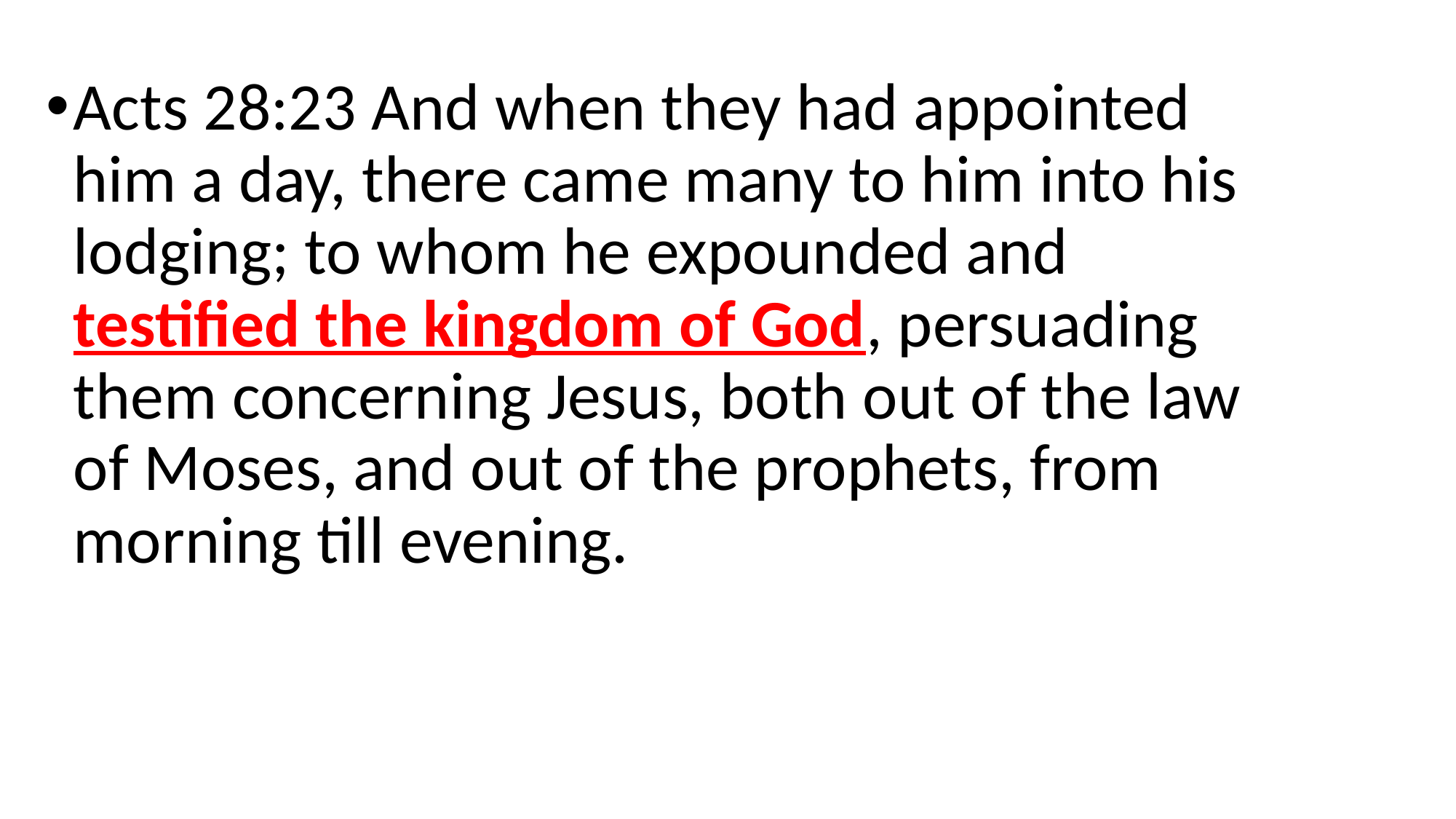

Acts 28:23 And when they had appointed him a day, there came many to him into his lodging; to whom he expounded and testified the kingdom of God, persuading them concerning Jesus, both out of the law of Moses, and out of the prophets, from morning till evening.